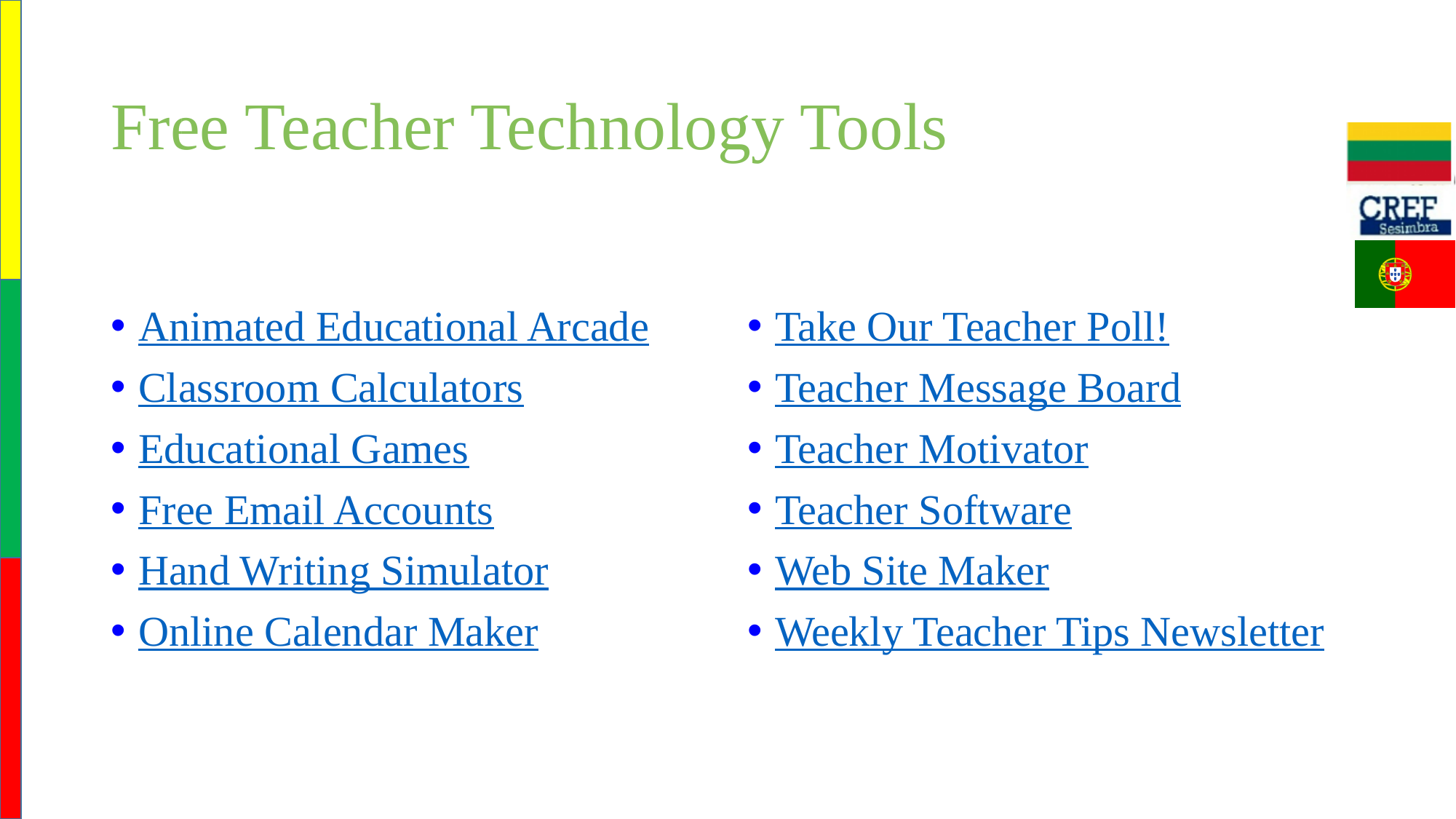

# Free Teacher Technology Tools

Animated Educational Arcade
Classroom Calculators
Educational Games
Free Email Accounts
Hand Writing Simulator
Online Calendar Maker

Take Our Teacher Poll!
Teacher Message Board
Teacher Motivator
Teacher Software
Web Site Maker
Weekly Teacher Tips Newsletter